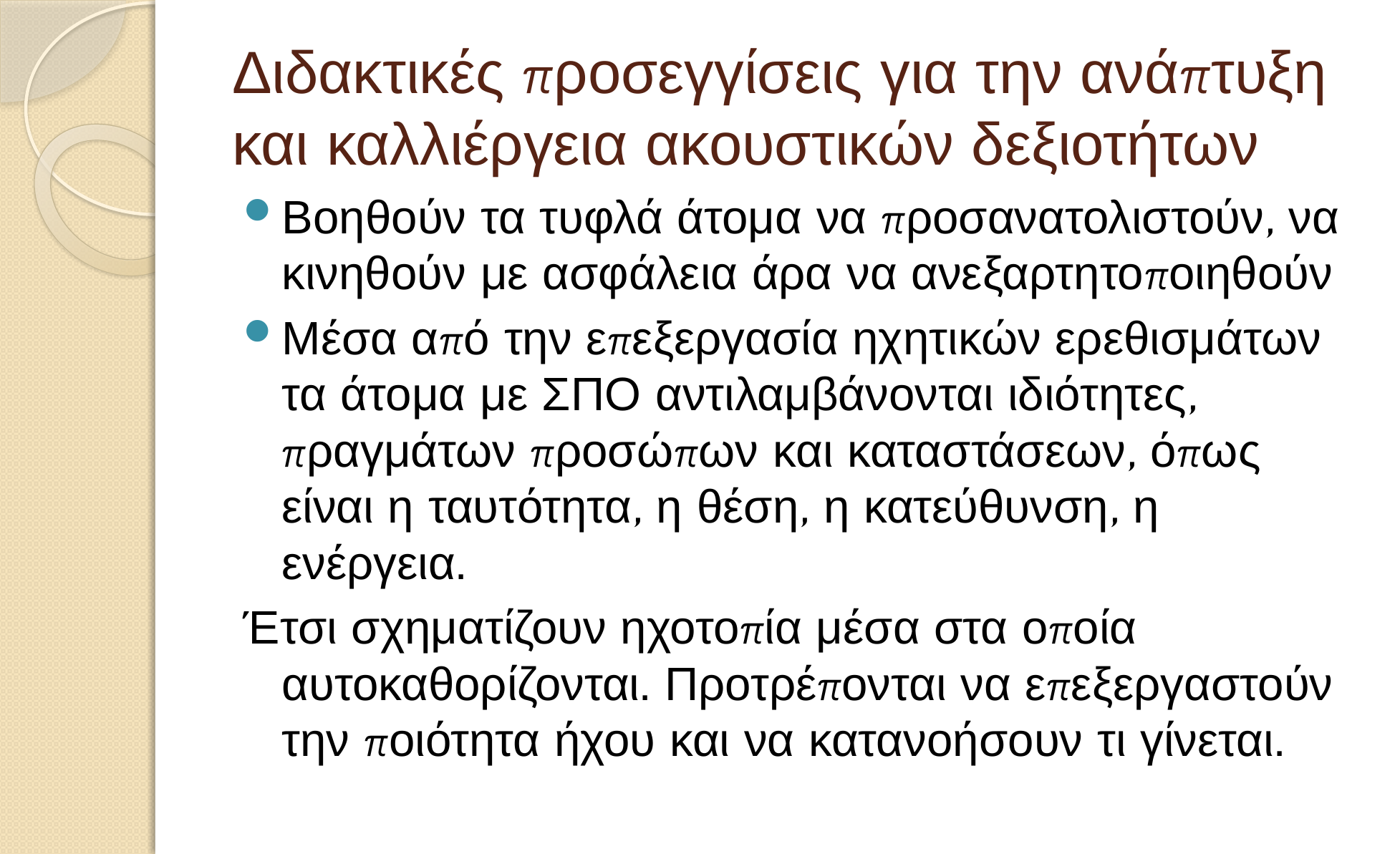

# Διδακτικές προσεγγίσεις για την ανάπτυξη και καλλιέργεια ακουστικών δεξιοτήτων
Βοηθούν τα τυφλά άτομα να προσανατολιστούν, να κινηθούν με ασφάλεια άρα να ανεξαρτητοποιηθούν
Μέσα από την επεξεργασία ηχητικών ερεθισμάτων τα άτομα με ΣΠΟ αντιλαμβάνονται ιδιότητες, πραγμάτων προσώπων και καταστάσεων, όπως είναι η ταυτότητα, η θέση, η κατεύθυνση, η ενέργεια.
Έτσι σχηματίζουν ηχοτοπία μέσα στα οποία αυτοκαθορίζονται. Προτρέπονται να επεξεργαστούν την ποιότητα ήχου και να κατανοήσουν τι γίνεται.